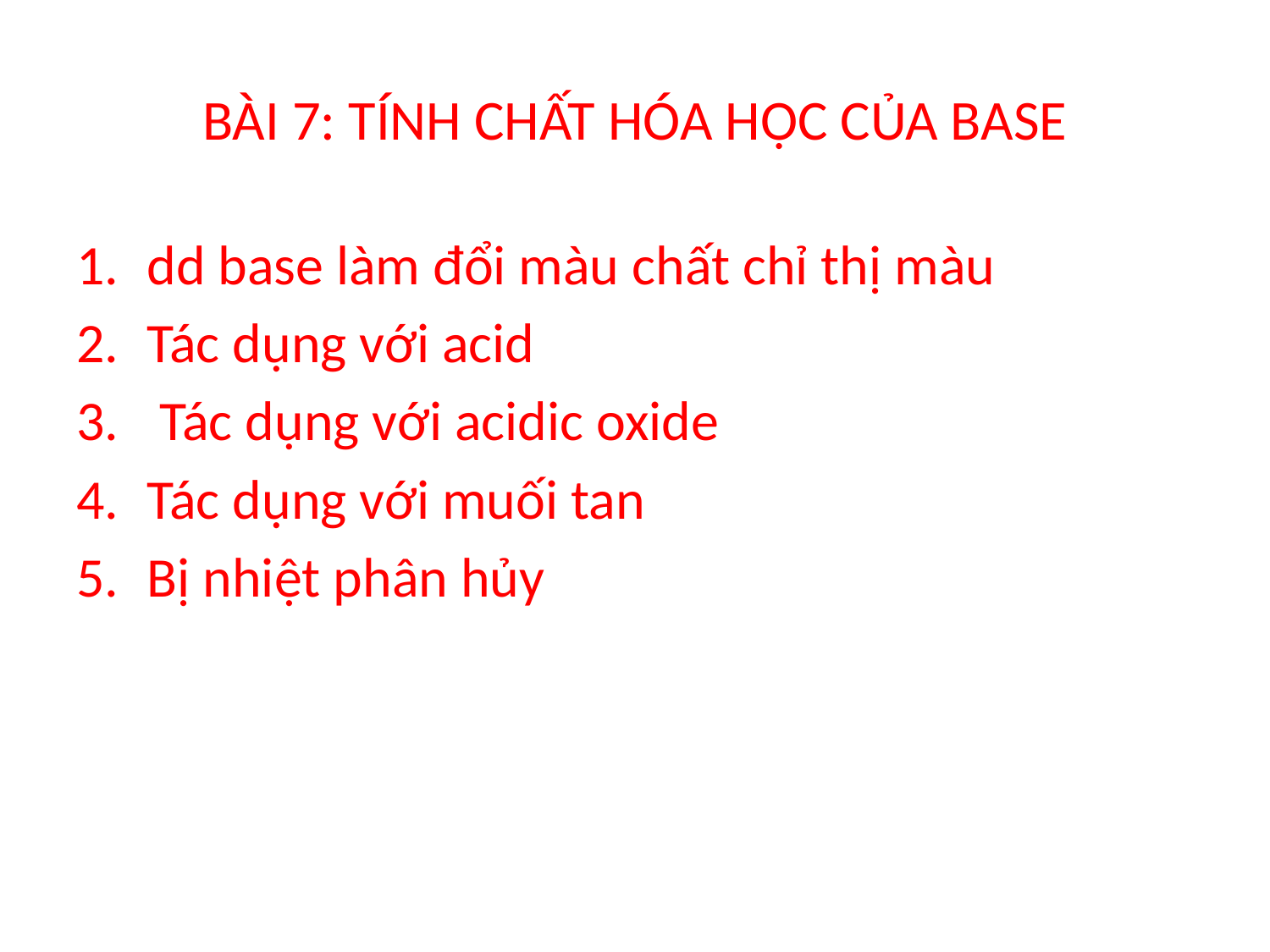

# BÀI 7: TÍNH CHẤT HÓA HỌC CỦA BASE
dd base làm đổi màu chất chỉ thị màu
Tác dụng với acid
 Tác dụng với acidic oxide
Tác dụng với muối tan
Bị nhiệt phân hủy